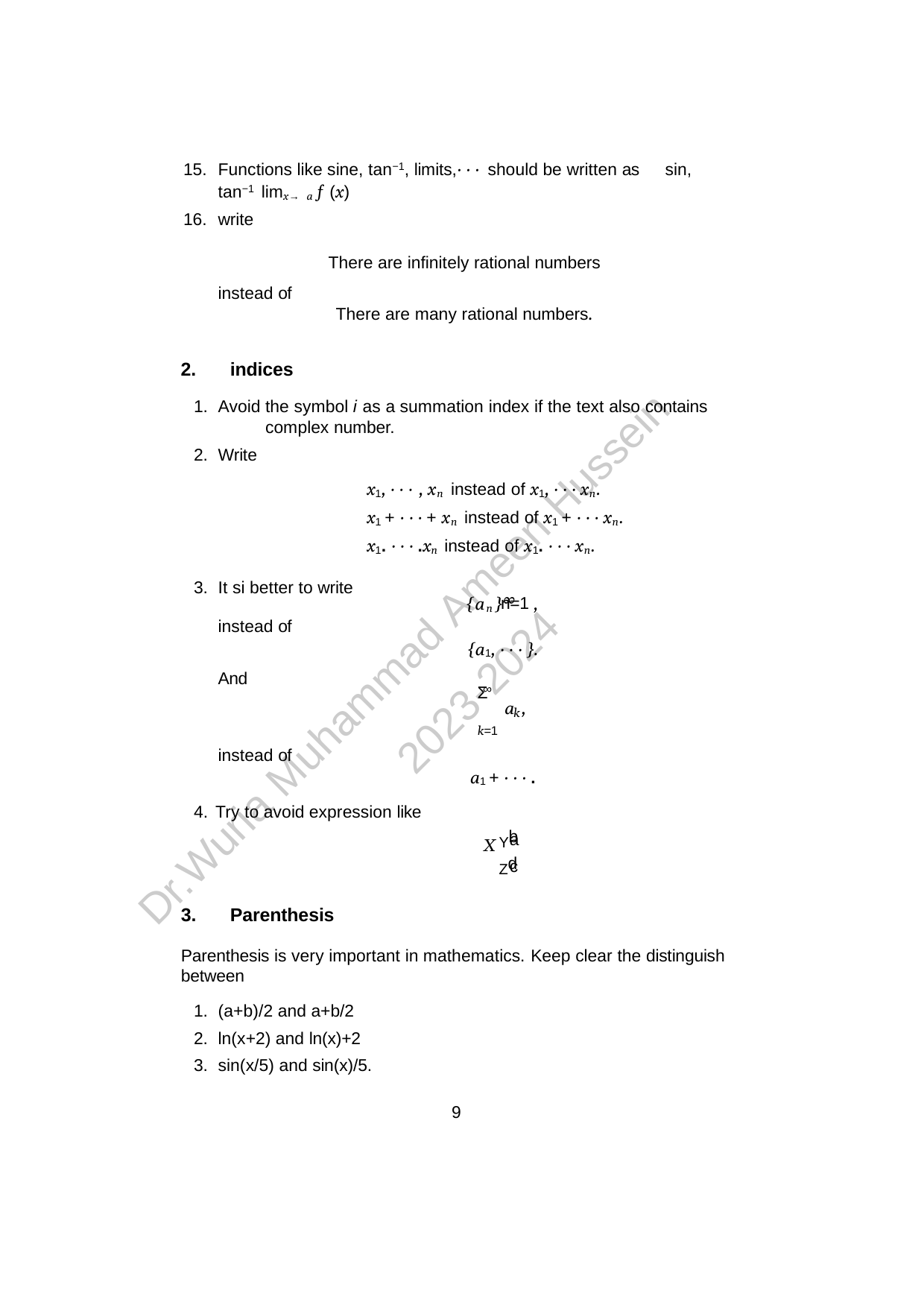

Functions like sine, tan−1, limits,· · · should be written as 	sin, tan−1 limx→ a f (x)
write

There are infinitely rational numbers
instead of
There are many rational numbers.

indices
Avoid the symbol i as a summation index if the text also contains 	complex number.
Write
x1, · · · , xn instead of x1, · · · xn.
x1 + · · · + xn instead of x1 + · · · xn. x1. · · · .xn instead of x1. · · · xn.

It si better to write
{an}∞  ,
n=1
Dr.Wuria Muhammad Ameen Hussein
instead of
{a1, · · · }.
2023-2024
And
∞
Σ
a ,
k
k=1
instead of
a1 + · · · .
4. Try to avoid expression like
Yb
a
X
Zd
c
Parenthesis
Parenthesis is very important in mathematics. Keep clear the distinguish between
(a+b)/2 and a+b/2
ln(x+2) and ln(x)+2
sin(x/5) and sin(x)/5.
9